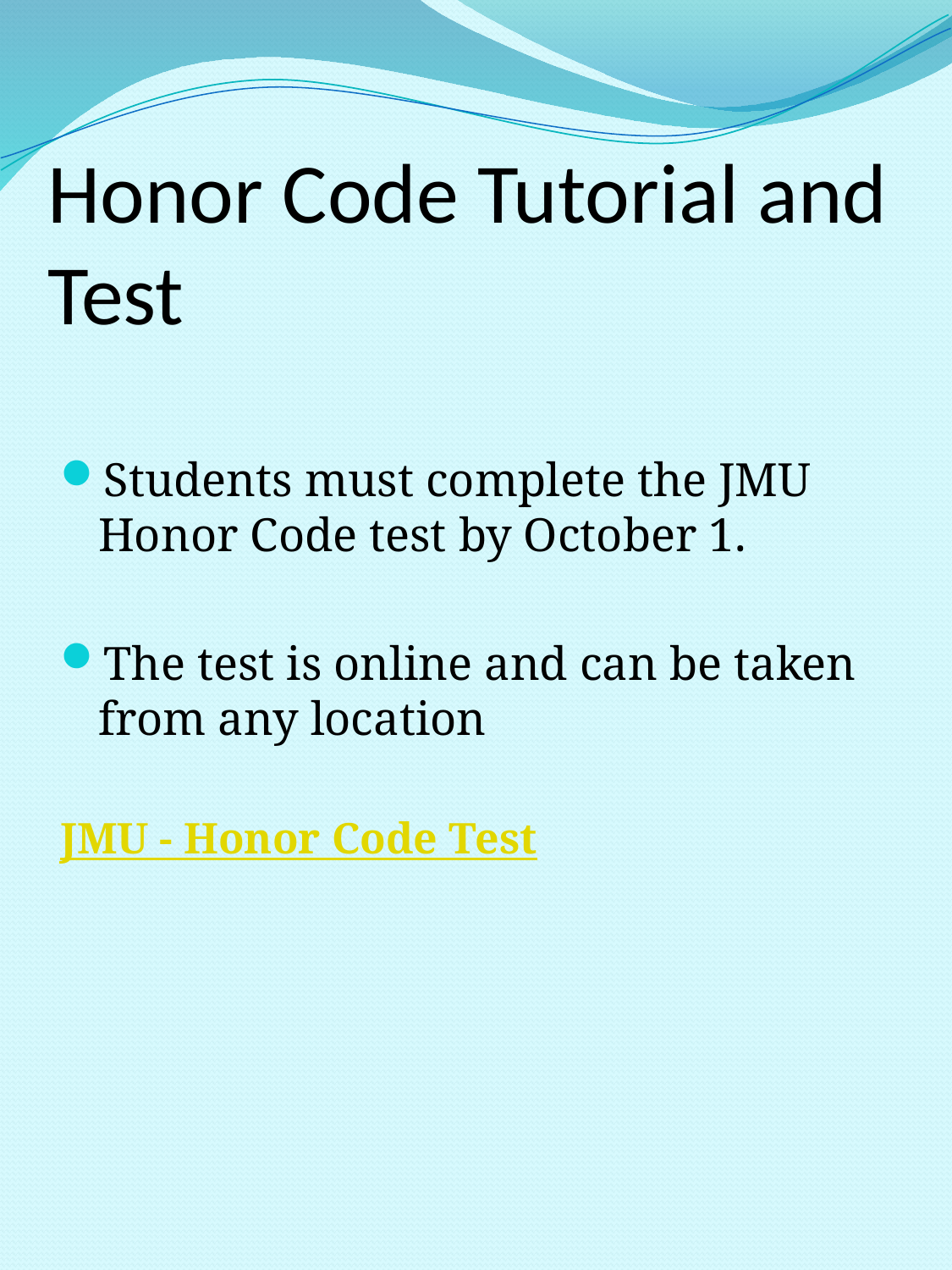

# Honor Code Tutorial and Test
Students must complete the JMU Honor Code test by October 1.

The test is online and can be taken from any location

JMU - Honor Code Test